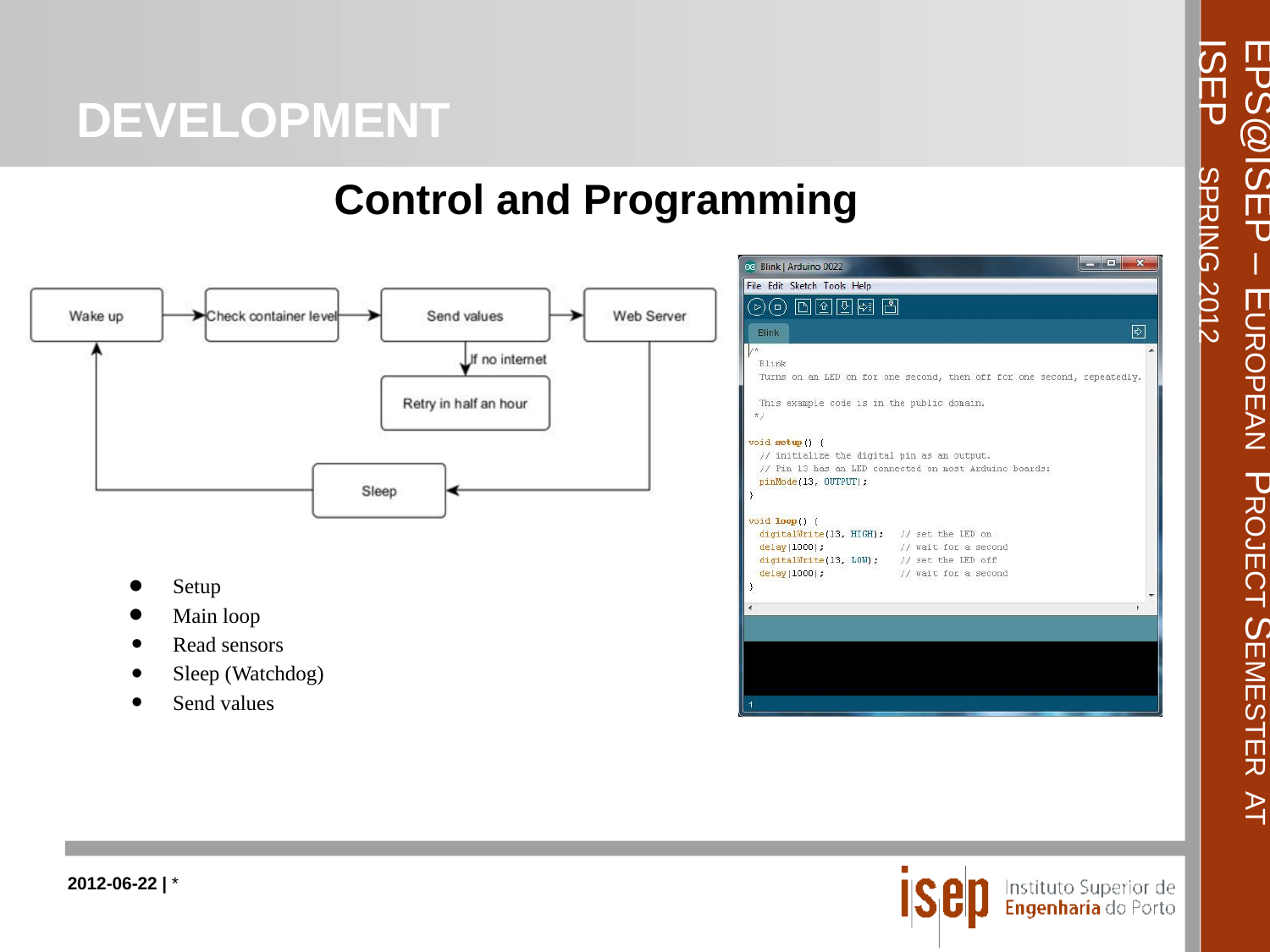

# Development
Control and Programming

Setup
Main loop
Read sensors
Sleep (Watchdog)
Send values